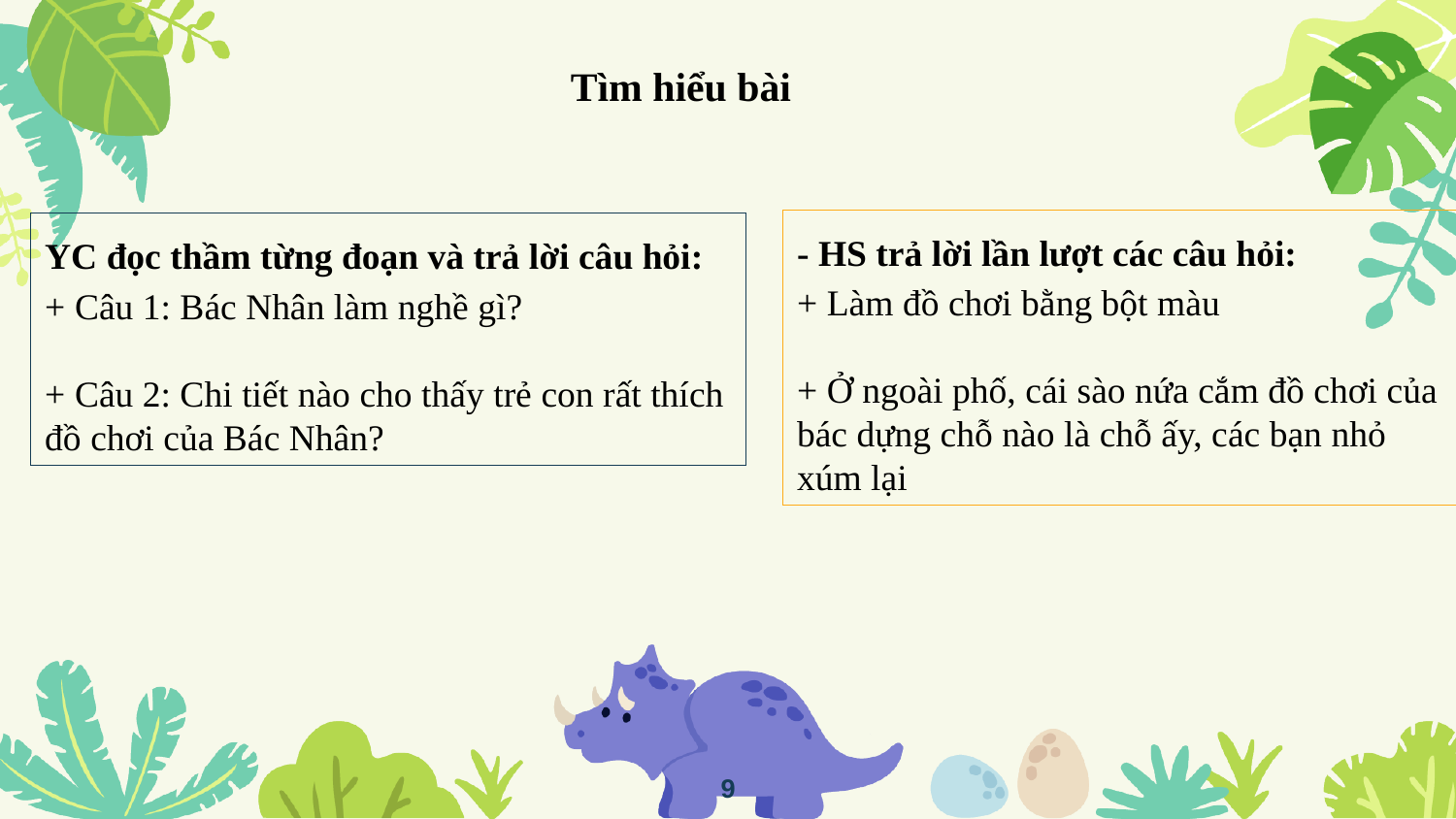

Tìm hiểu bài
- HS trả lời lần lượt các câu hỏi:
+ Làm đồ chơi bằng bột màu

+ Ở ngoài phố, cái sào nứa cắm đồ chơi của bác dựng chỗ nào là chỗ ấy, các bạn nhỏ xúm lại
YC đọc thầm từng đoạn và trả lời câu hỏi:
+ Câu 1: Bác Nhân làm nghề gì?

+ Câu 2: Chi tiết nào cho thấy trẻ con rất thích đồ chơi của Bác Nhân?
9